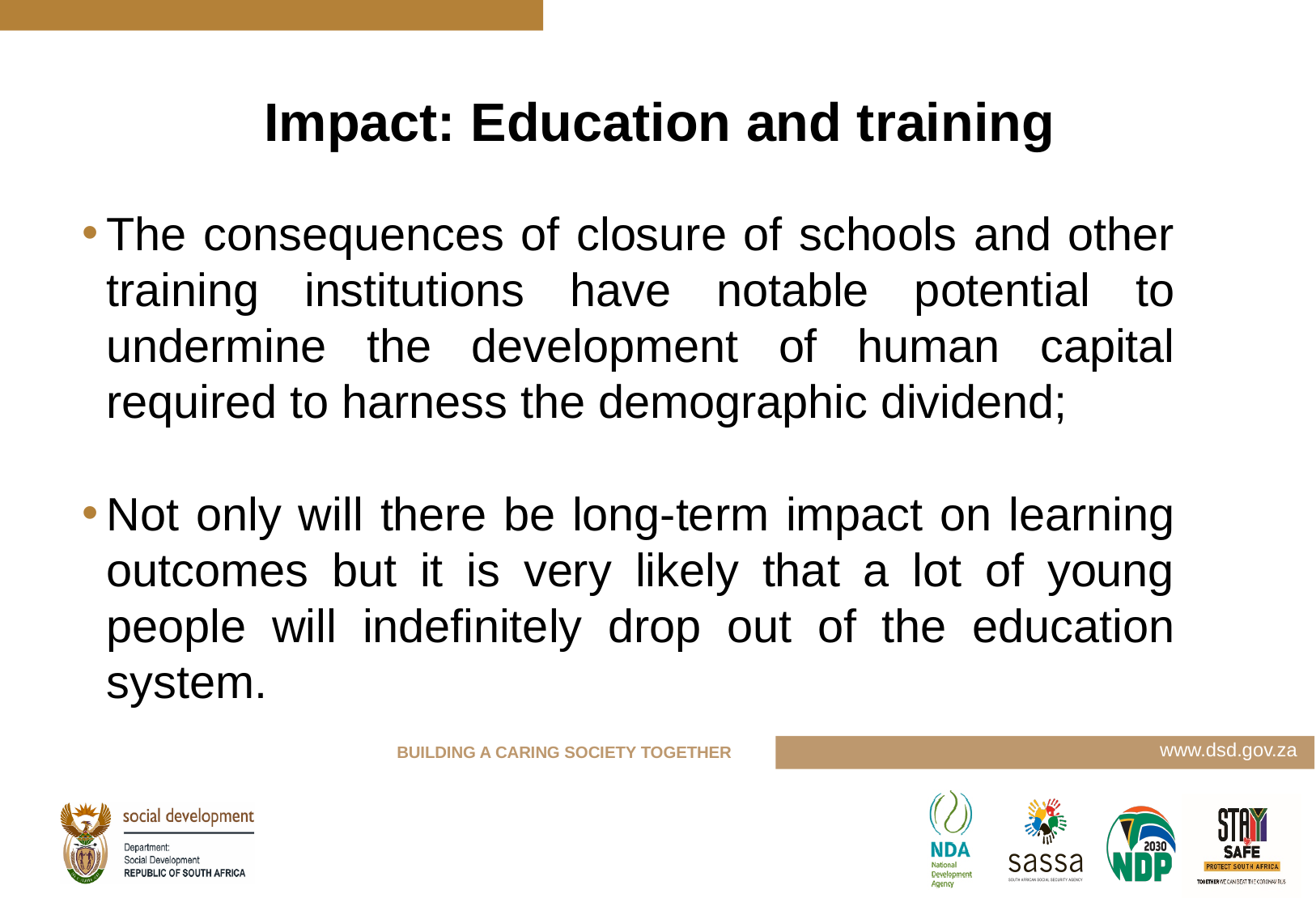

Impact: Education and training
The consequences of closure of schools and other training institutions have notable potential to undermine the development of human capital required to harness the demographic dividend;

Not only will there be long-term impact on learning outcomes but it is very likely that a lot of young people will indefinitely drop out of the education system.